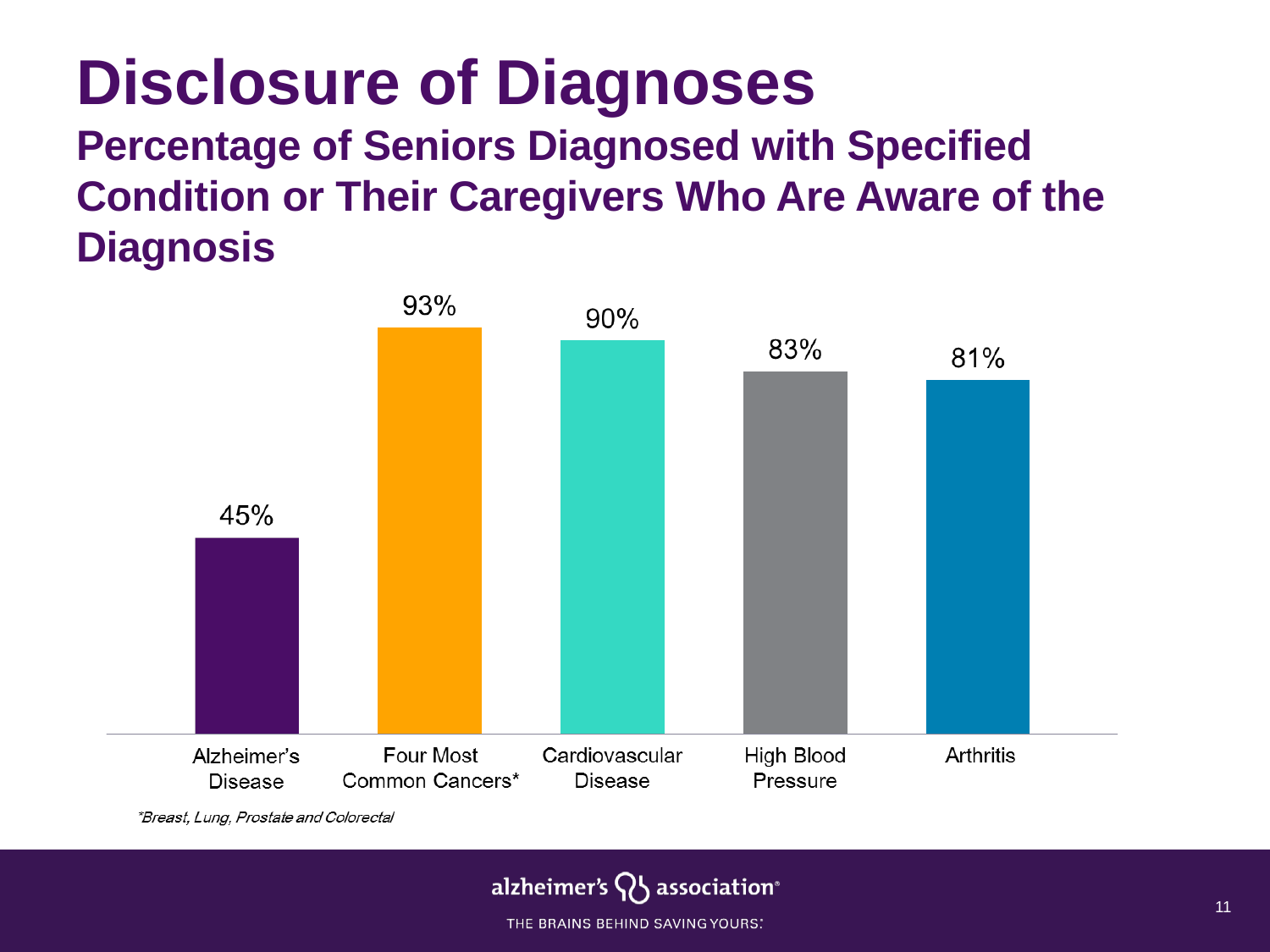

# Disclosure of Diagnoses
Percentage of Seniors Diagnosed with Specified Condition or Their Caregivers Who Are Aware of the Diagnosis

11